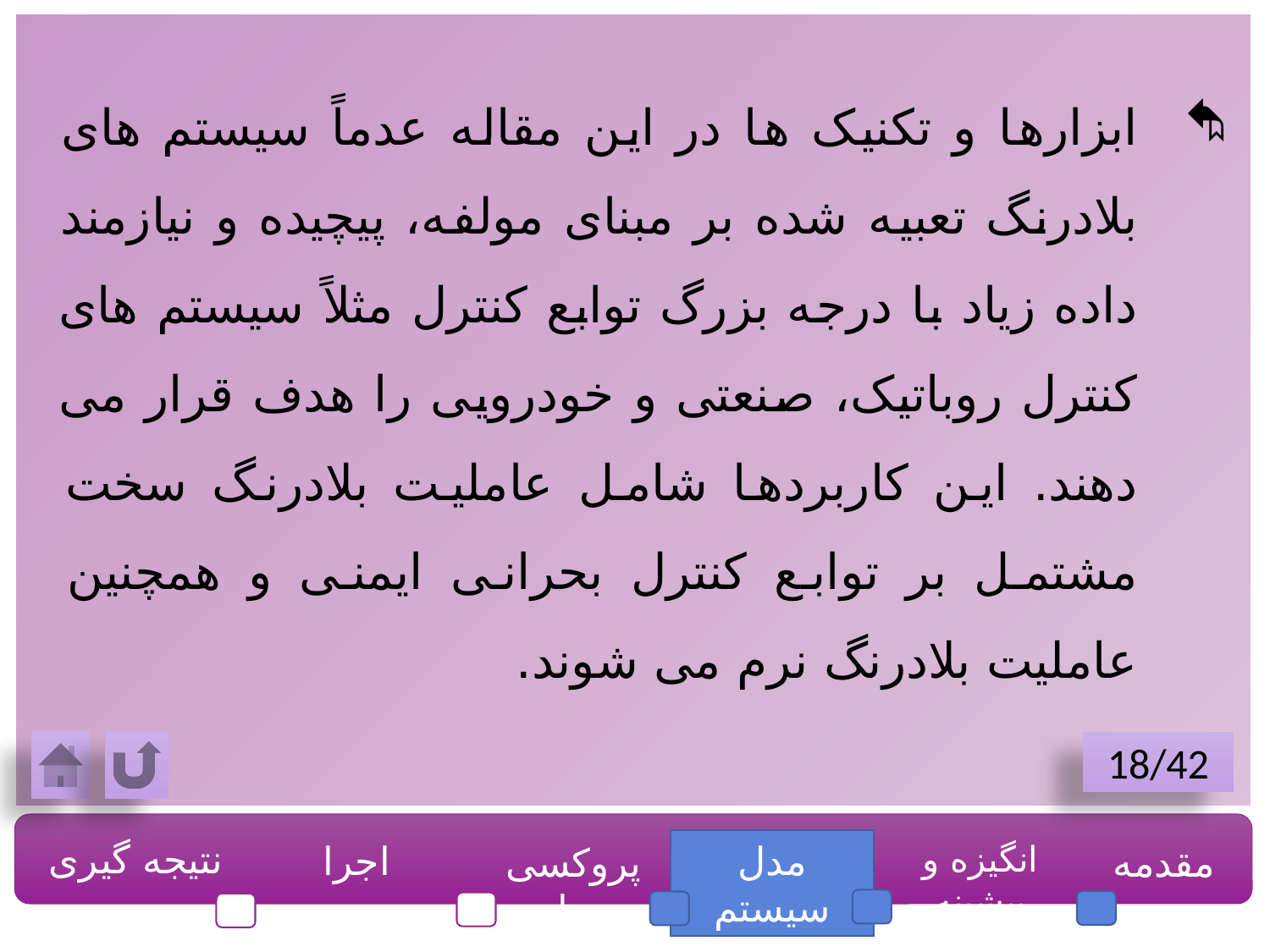

ابزارها و تکنیک ها در این مقاله عدماً سیستم های بلادرنگ تعبیه شده بر مبنای مولفه، پیچیده و نیازمند داده زیاد با درجه بزرگ توابع کنترل مثلاً سیستم های کنترل روباتیک، صنعتی و خودرویی را هدف قرار می دهند. این کاربردها شامل عاملیت بلادرنگ سخت مشتمل بر توابع کنترل بحرانی ایمنی و همچنین عاملیت بلادرنگ نرم می شوند.

18/42

نتیجه گیری
اجرا
مدل سیستم
انگیزه و پیشینه
مقدمه
پروکسی ها